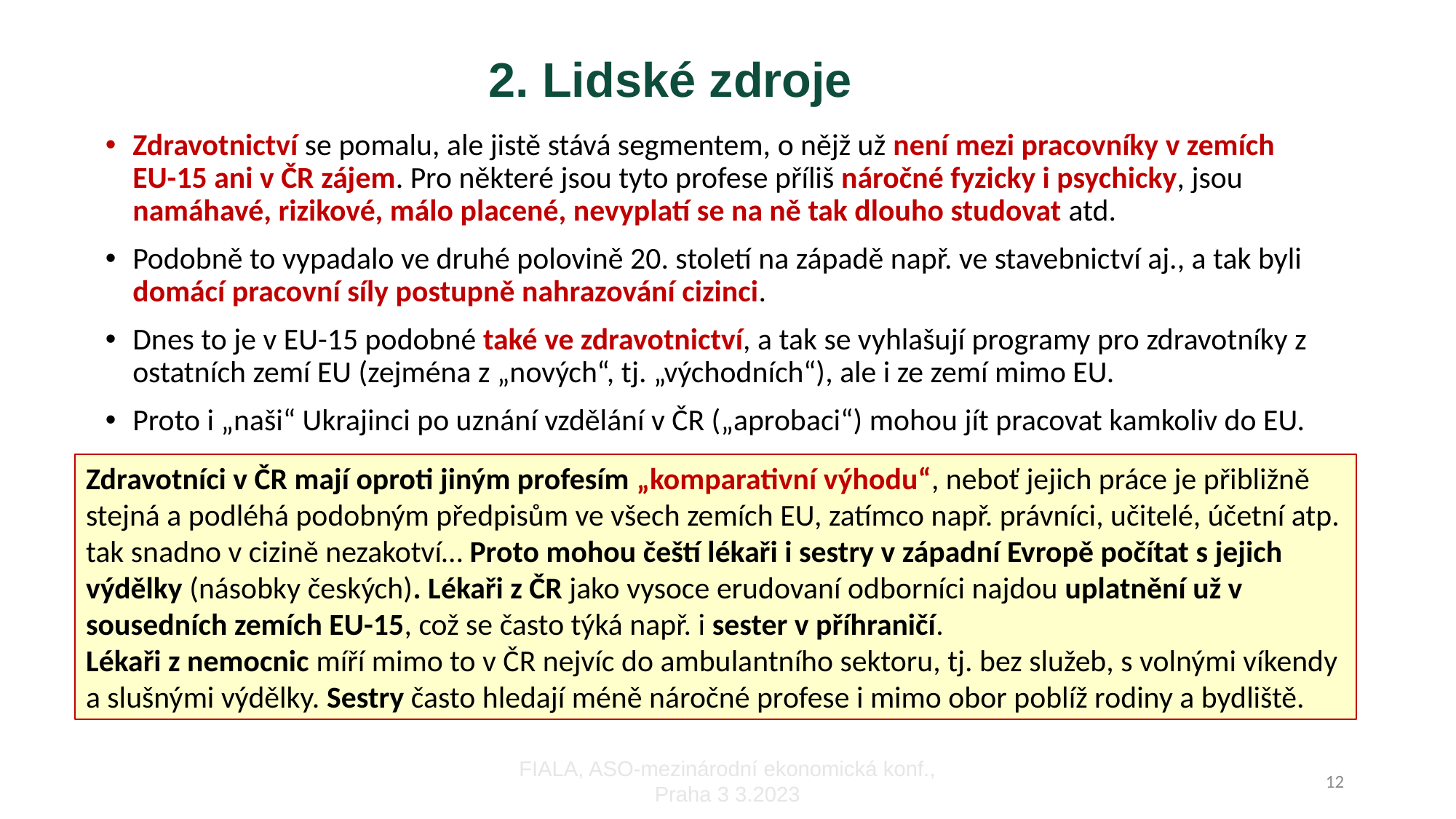

# 2. Lidské zdroje
Zdravotnictví se pomalu, ale jistě stává segmentem, o nějž už není mezi pracovníky v zemích EU-15 ani v ČR zájem. Pro některé jsou tyto profese příliš náročné fyzicky i psychicky, jsou namáhavé, rizikové, málo placené, nevyplatí se na ně tak dlouho studovat atd.
Podobně to vypadalo ve druhé polovině 20. století na západě např. ve stavebnictví aj., a tak byli domácí pracovní síly postupně nahrazování cizinci.
Dnes to je v EU-15 podobné také ve zdravotnictví, a tak se vyhlašují programy pro zdravotníky z ostatních zemí EU (zejména z „nových“, tj. „východních“), ale i ze zemí mimo EU.
Proto i „naši“ Ukrajinci po uznání vzdělání v ČR („aprobaci“) mohou jít pracovat kamkoliv do EU.
Zdravotníci v ČR mají oproti jiným profesím „komparativní výhodu“, neboť jejich práce je přibližně stejná a podléhá podobným předpisům ve všech zemích EU, zatímco např. právníci, učitelé, účetní atp. tak snadno v cizině nezakotví… Proto mohou čeští lékaři i sestry v západní Evropě počítat s jejich výdělky (násobky českých). Lékaři z ČR jako vysoce erudovaní odborníci najdou uplatnění už v sousedních zemích EU-15, což se často týká např. i sester v příhraničí.
Lékaři z nemocnic míří mimo to v ČR nejvíc do ambulantního sektoru, tj. bez služeb, s volnými víkendy a slušnými výdělky. Sestry často hledají méně náročné profese i mimo obor poblíž rodiny a bydliště.
FIALA, ASO-mezinárodní ekonomická konf., Praha 3 3.2023
12